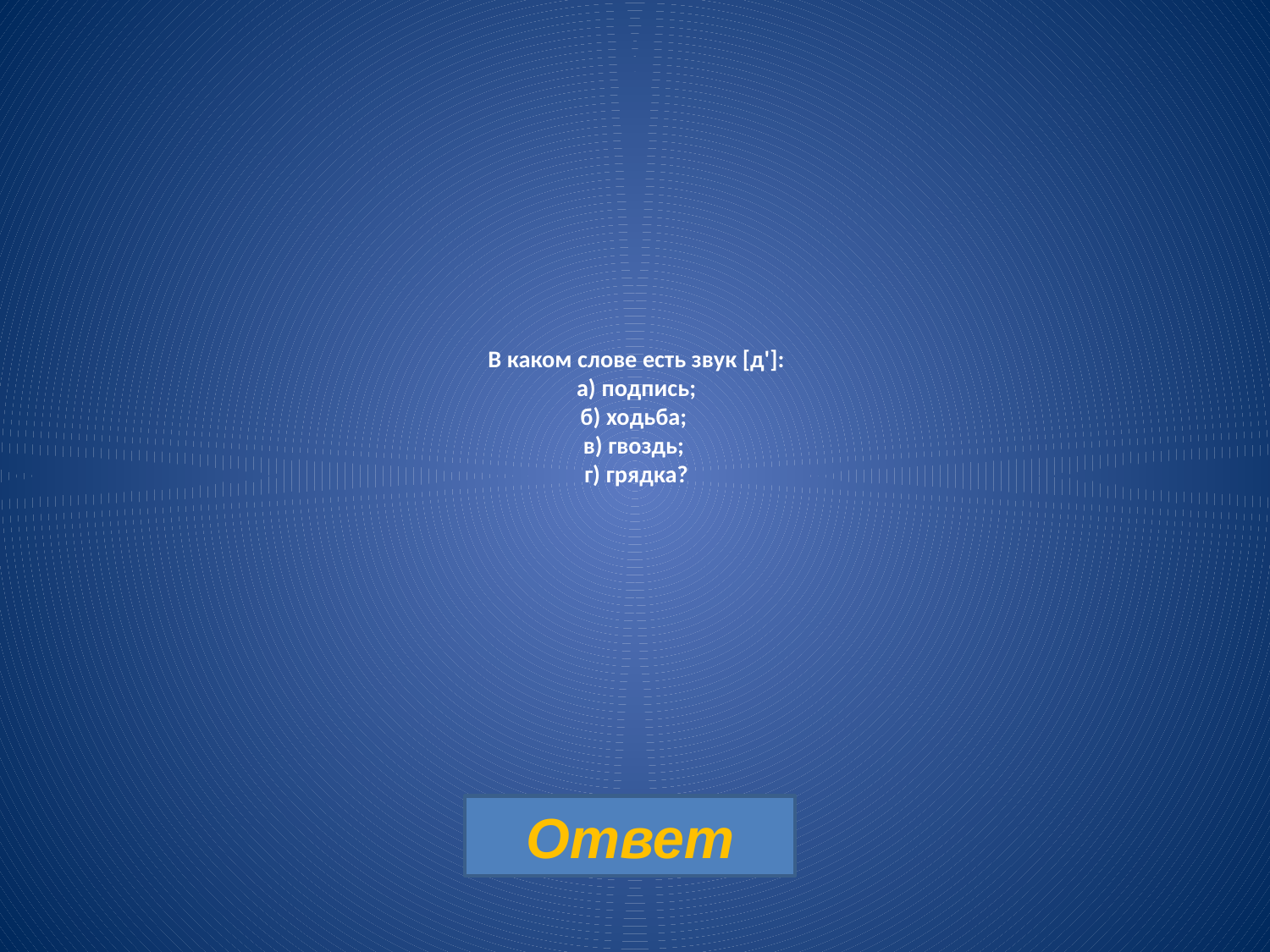

# В каком слове есть звук [д']: а) подпись; б) ходьба; в) гвоздь; г) грядка?